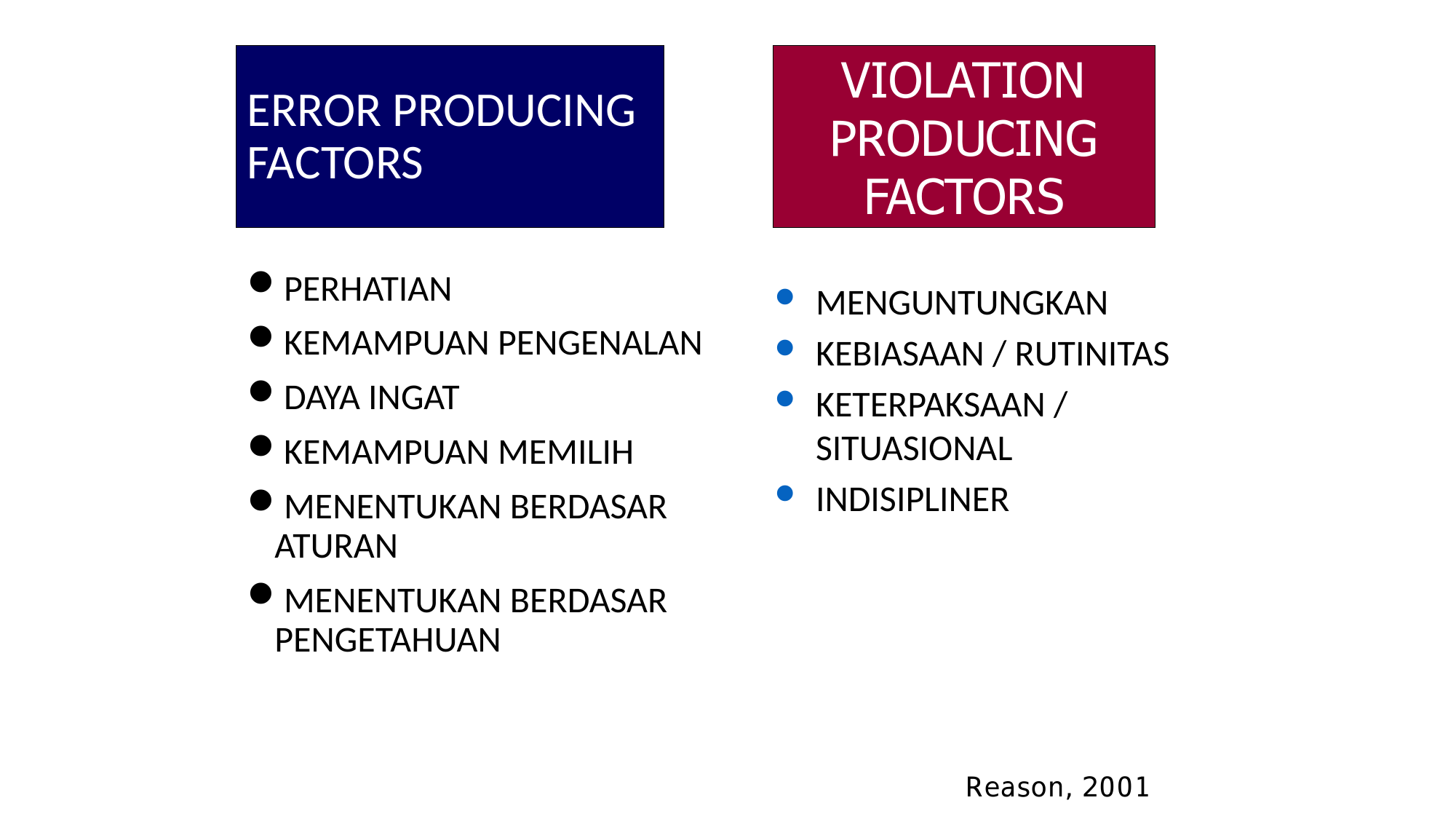

# ERROR PRODUCING FACTORS
VIOLATION PRODUCING FACTORS
PERHATIAN
KEMAMPUAN PENGENALAN
DAYA INGAT
KEMAMPUAN MEMILIH
MENENTUKAN BERDASAR ATURAN
MENENTUKAN BERDASAR PENGETAHUAN
MENGUNTUNGKAN
KEBIASAAN / RUTINITAS
KETERPAKSAAN / SITUASIONAL
INDISIPLINER

Reason, 2001